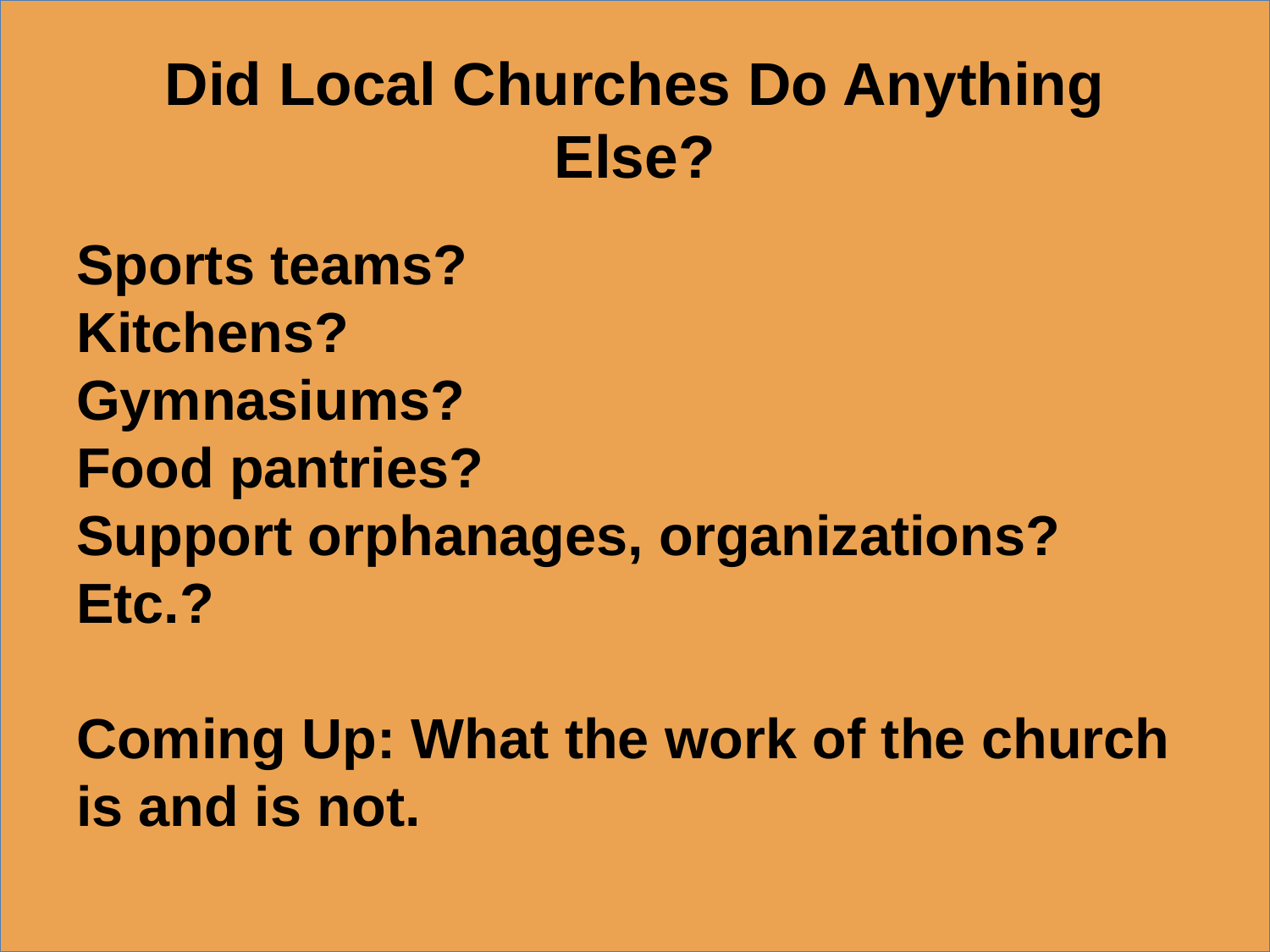

# Did Local Churches Do Anything Else?
Sports teams?
Kitchens?
Gymnasiums?
Food pantries?
Support orphanages, organizations?
Etc.?

Coming Up: What the work of the church is and is not.